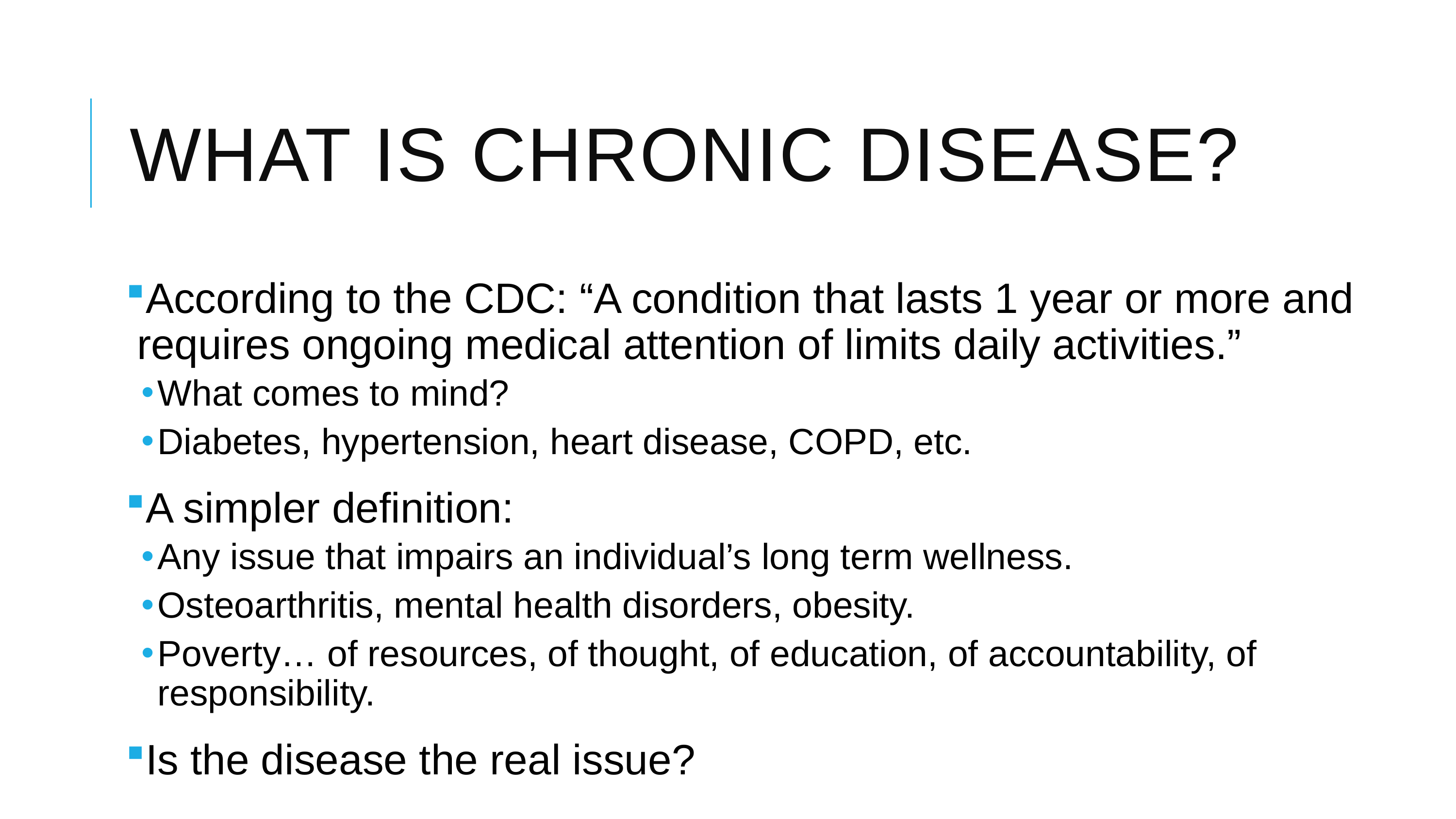

# What is chronic disease?
According to the CDC: “A condition that lasts 1 year or more and requires ongoing medical attention of limits daily activities.”
What comes to mind?
Diabetes, hypertension, heart disease, COPD, etc.
A simpler definition:
Any issue that impairs an individual’s long term wellness.
Osteoarthritis, mental health disorders, obesity.
Poverty… of resources, of thought, of education, of accountability, of responsibility.
Is the disease the real issue?